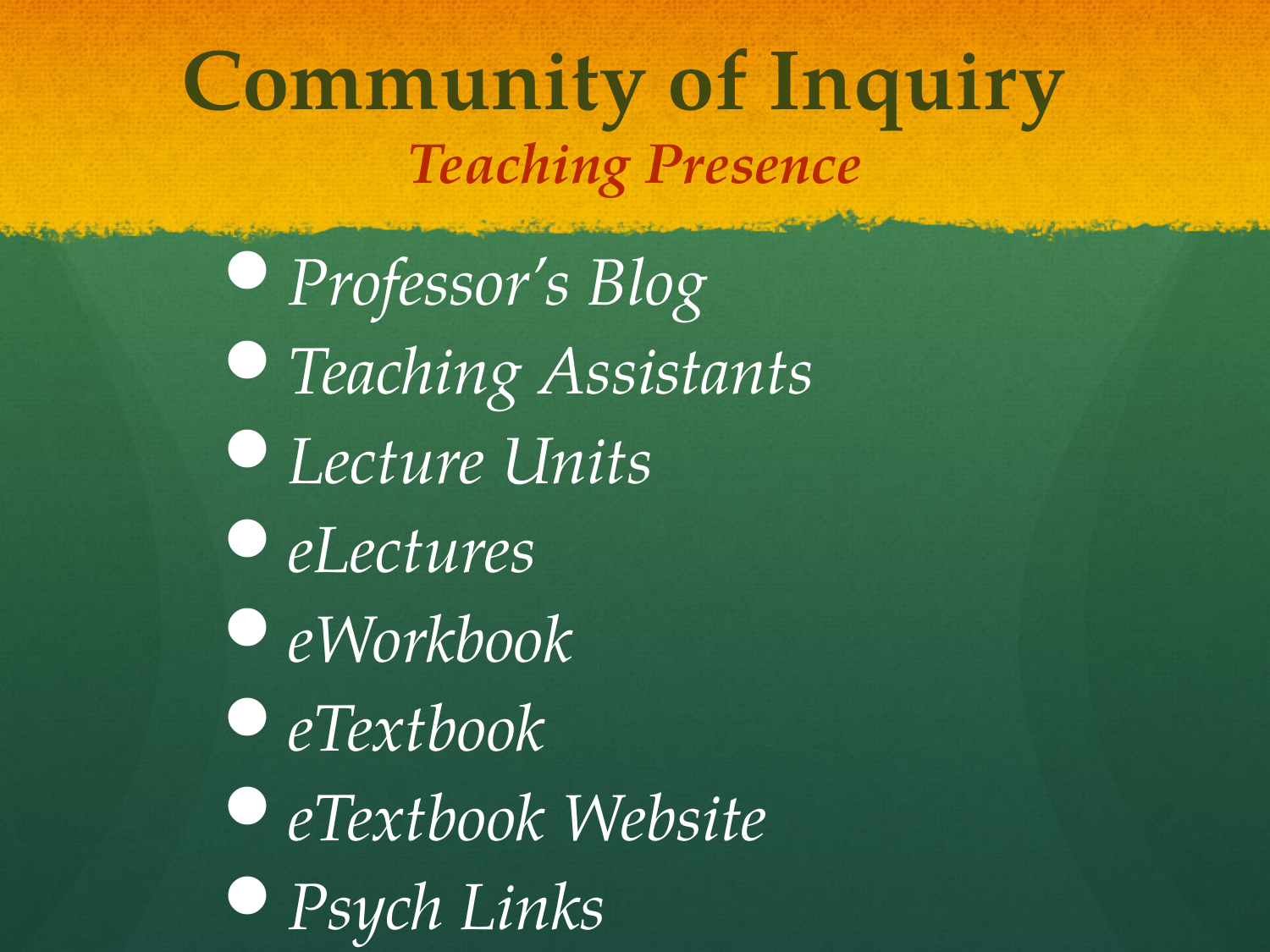

# Community of Inquiry Teaching Presence
Professor’s Blog
Teaching Assistants
Lecture Units
eLectures
eWorkbook
eTextbook
eTextbook Website
Psych Links